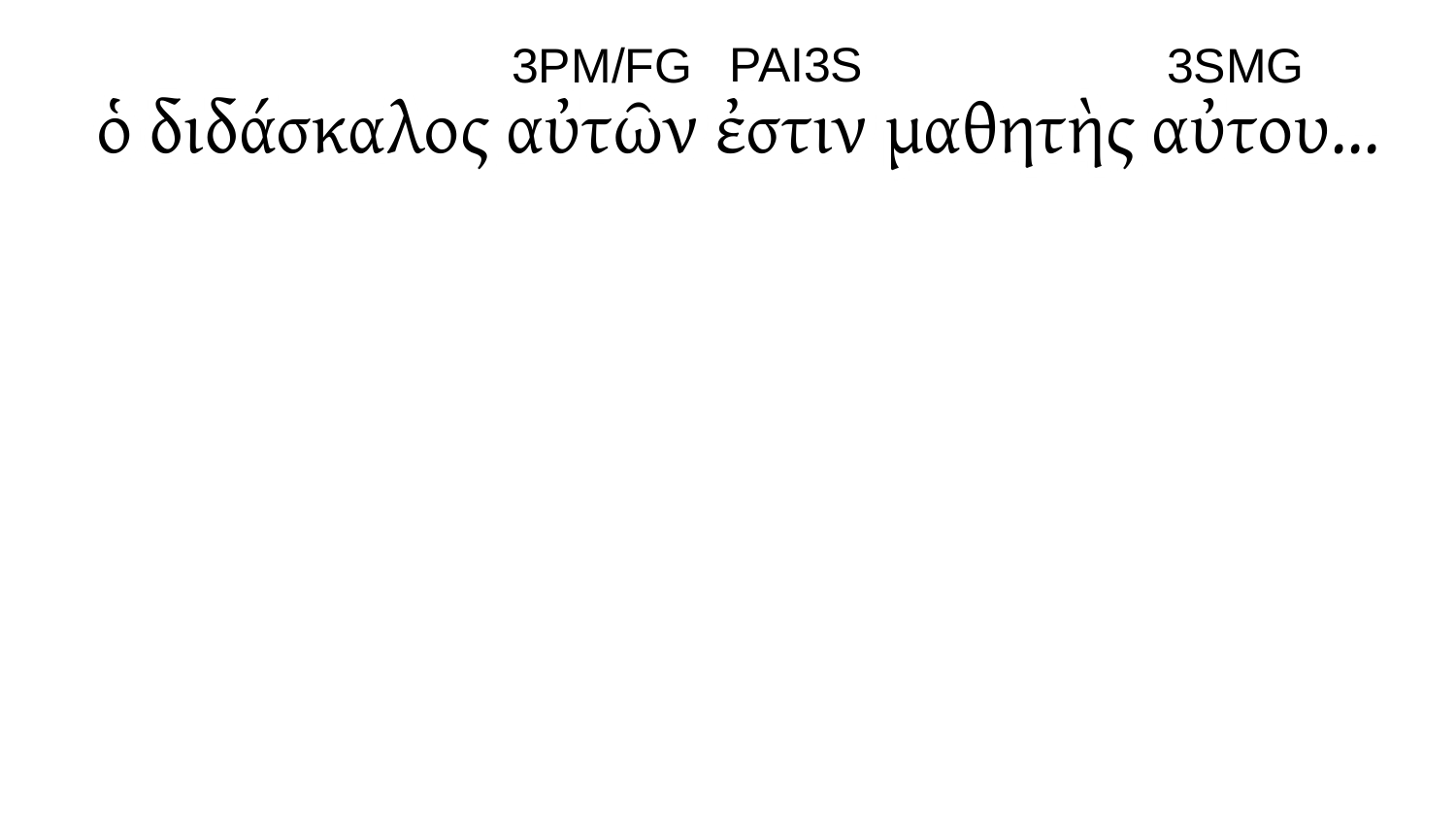

PAI3S
3PM/FG
3SMG
ὁ διδάσκαλος αὐτῶν ἐστιν μαθητὴς αὐτου...